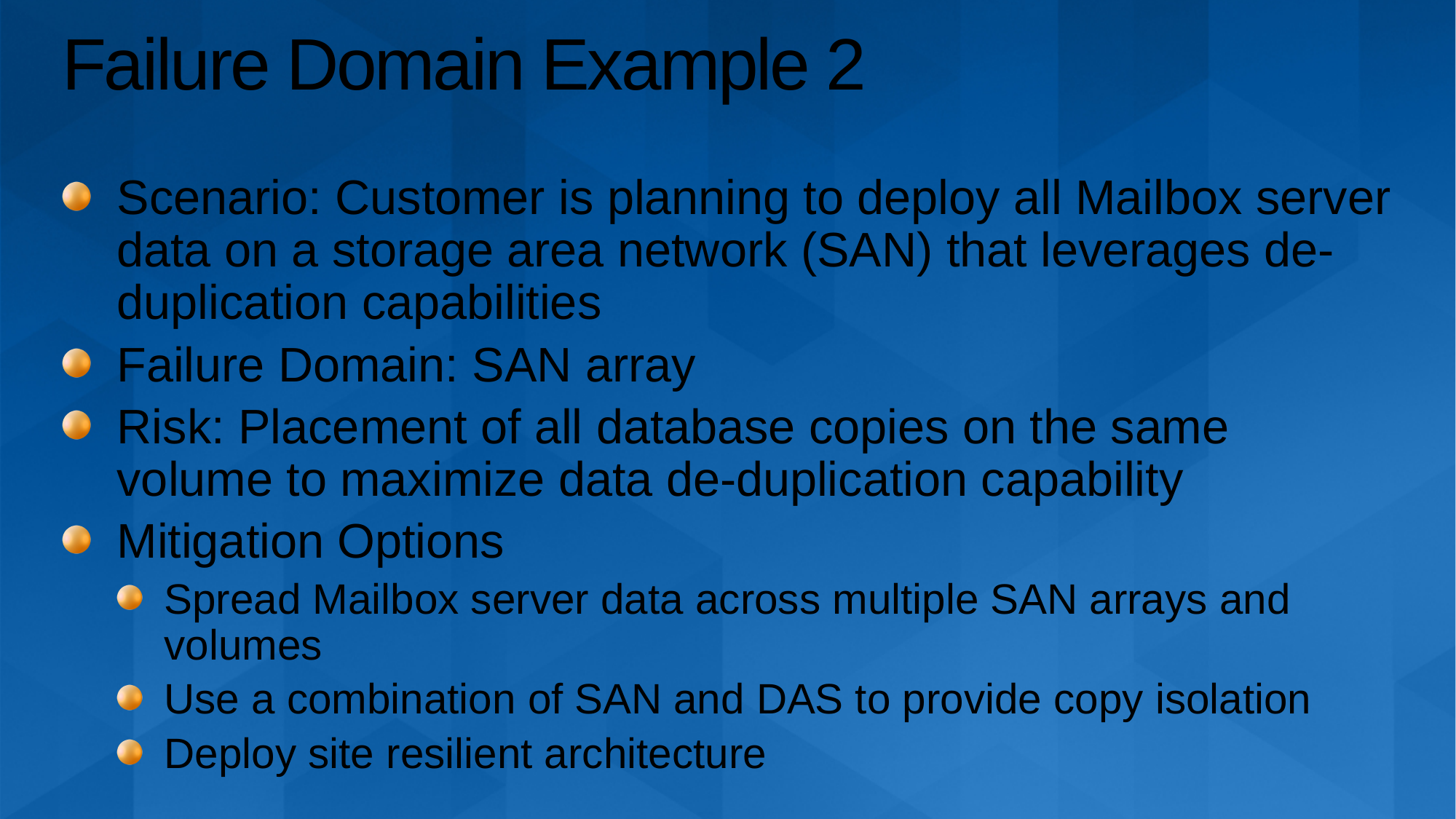

# Failure Domain Example 2
Scenario: Customer is planning to deploy all Mailbox server data on a storage area network (SAN) that leverages de-duplication capabilities
Failure Domain: SAN array
Risk: Placement of all database copies on the same volume to maximize data de-duplication capability
Mitigation Options
Spread Mailbox server data across multiple SAN arrays and volumes
Use a combination of SAN and DAS to provide copy isolation
Deploy site resilient architecture